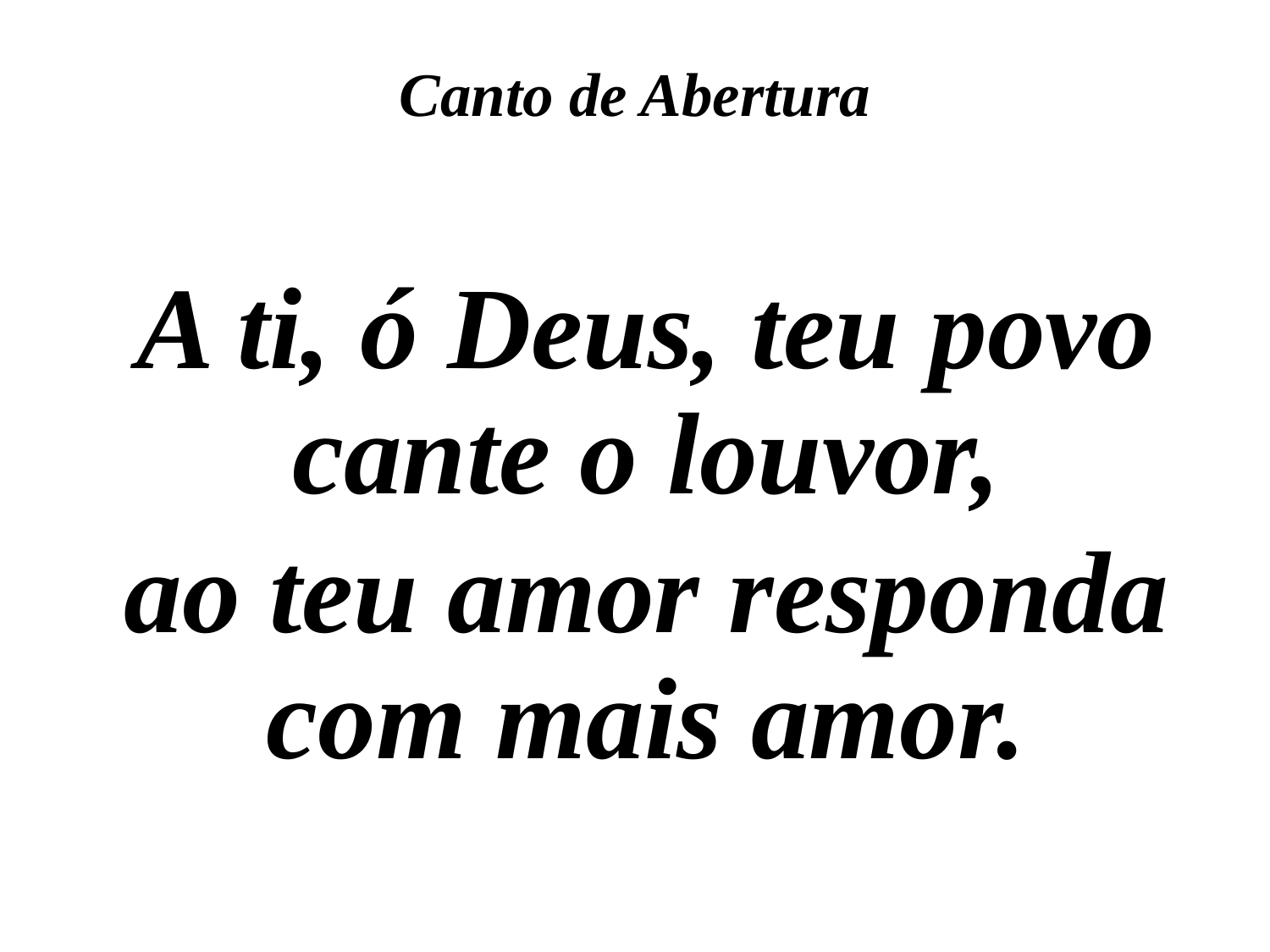

Canto de Abertura
A ti, ó Deus, teu povo cante o louvor,
ao teu amor responda com mais amor.